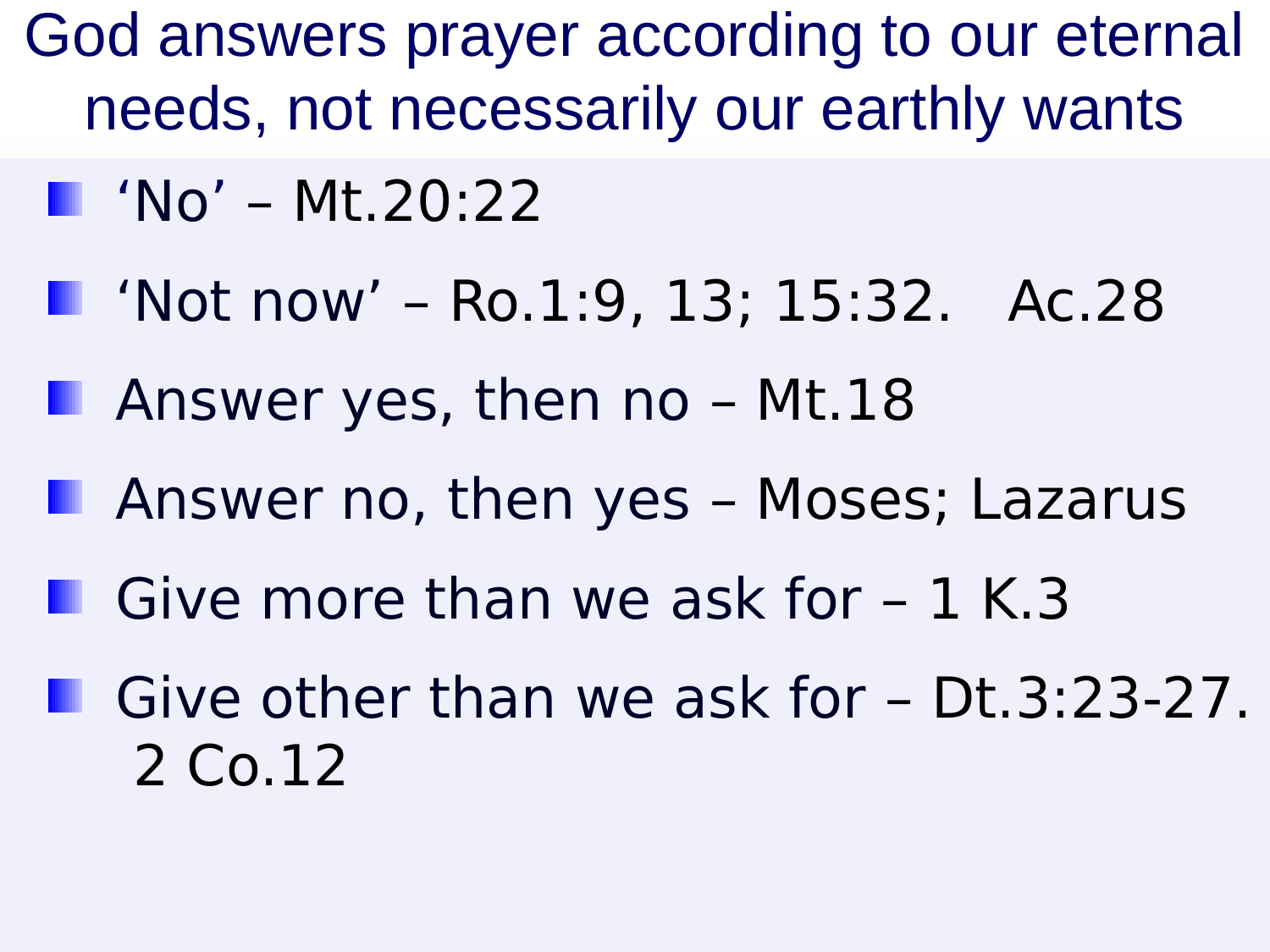

# God answers prayer according to our eternal needs, not necessarily our earthly wants
‘No’ – Mt.20:22
‘Not now’ – Ro.1:9, 13; 15:32.   Ac.28
Answer yes, then no – Mt.18
Answer no, then yes – Moses; Lazarus
Give more than we ask for – 1 K.3
Give other than we ask for – Dt.3:23-27.  2 Co.12